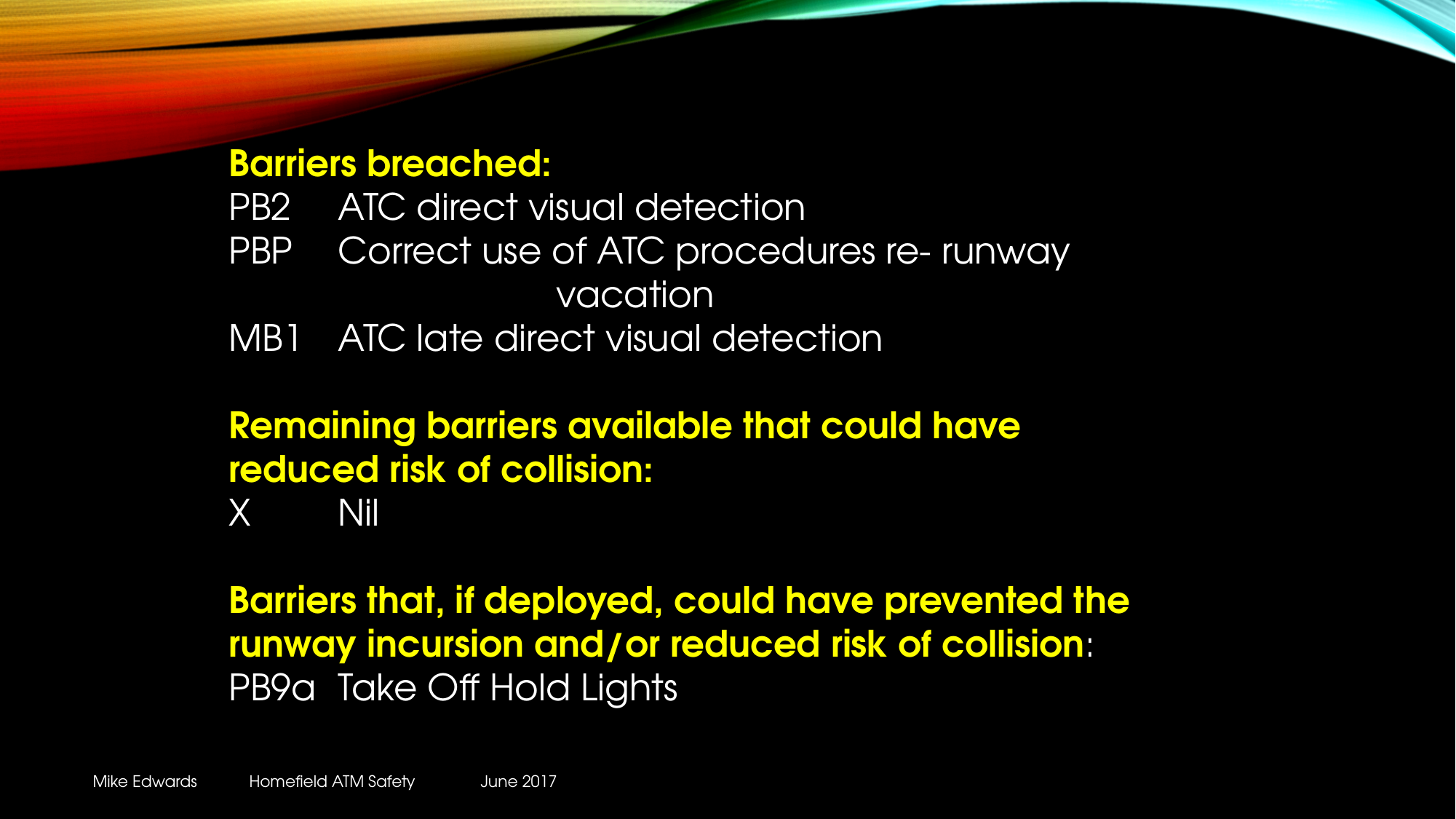

Barriers breached:
PB2	ATC direct visual detection
PBP	Correct use of ATC procedures re- runway 				vacation
MB1	ATC late direct visual detection

Remaining barriers available that could have reduced risk of collision:
X	Nil

Barriers that, if deployed, could have prevented the runway incursion and/or reduced risk of collision:
PB9a	Take Off Hold Lights
Mike Edwards            Homefield ATM Safety               June 2017